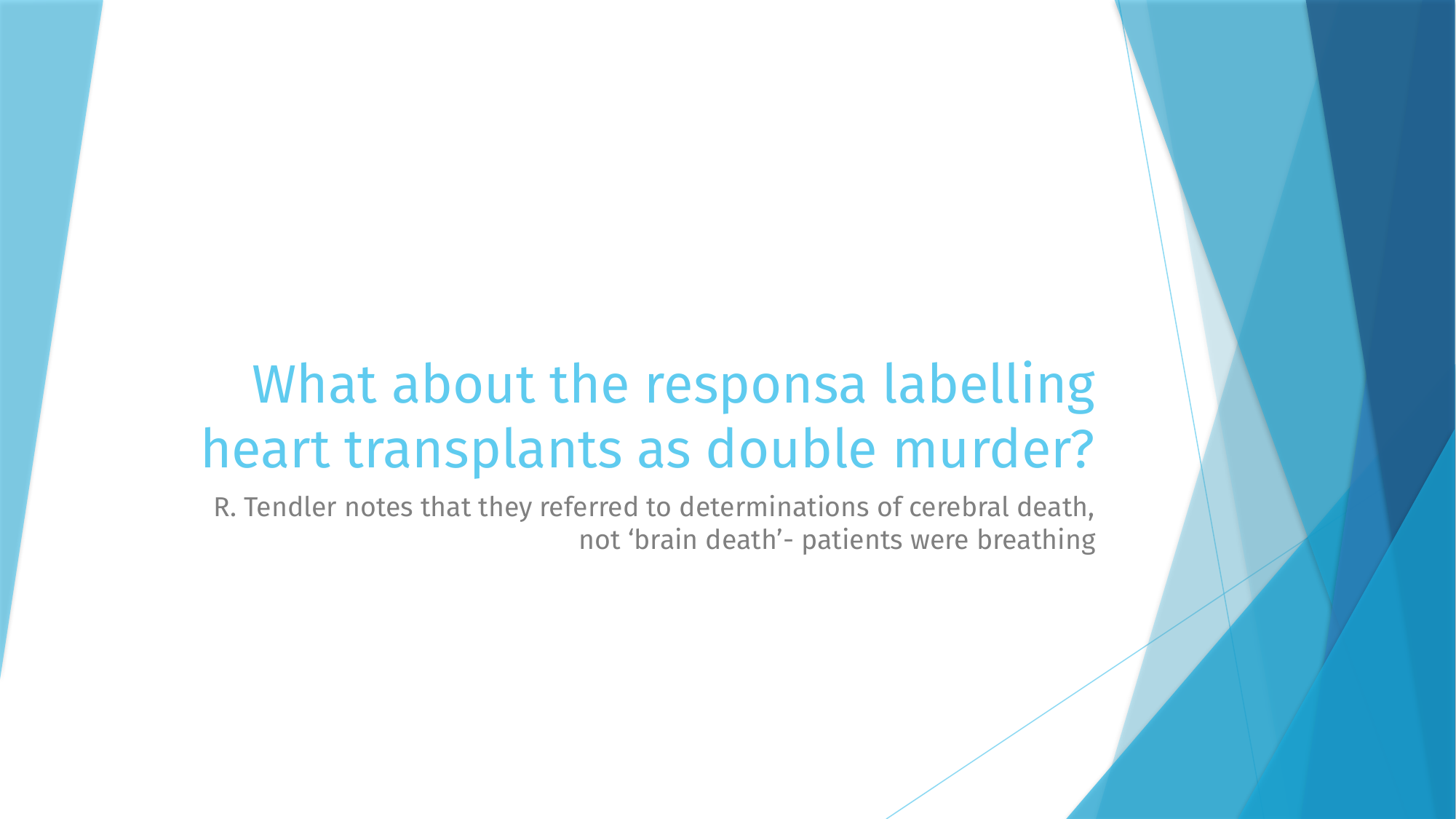

# What about the responsa labelling heart transplants as double murder?
R. Tendler notes that they referred to determinations of cerebral death, not ‘brain death’- patients were breathing